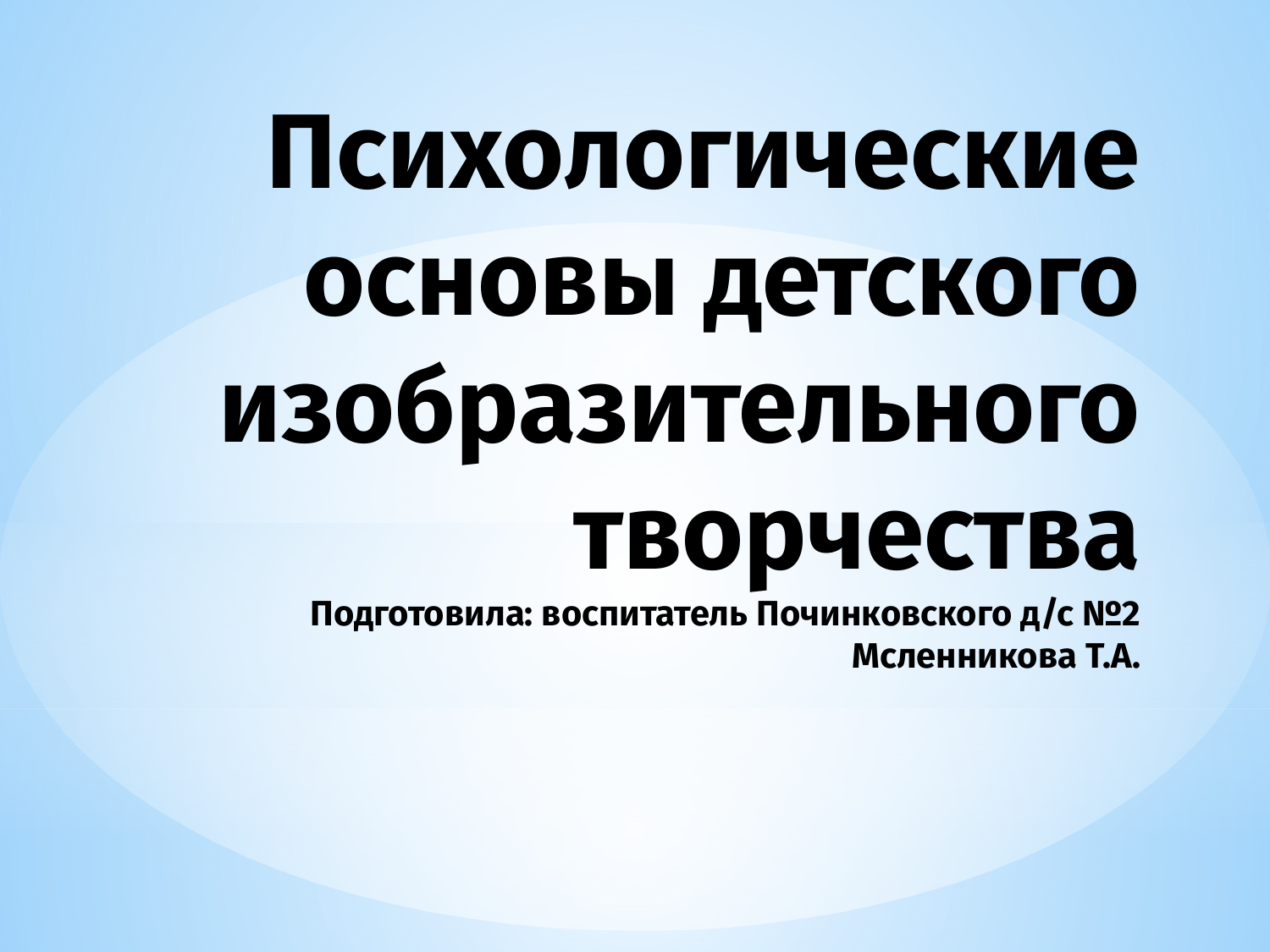

# Психологические основы детского изобразительного творчества Подготовила: воспитатель Починковского д/с №2 Мсленникова Т.А.